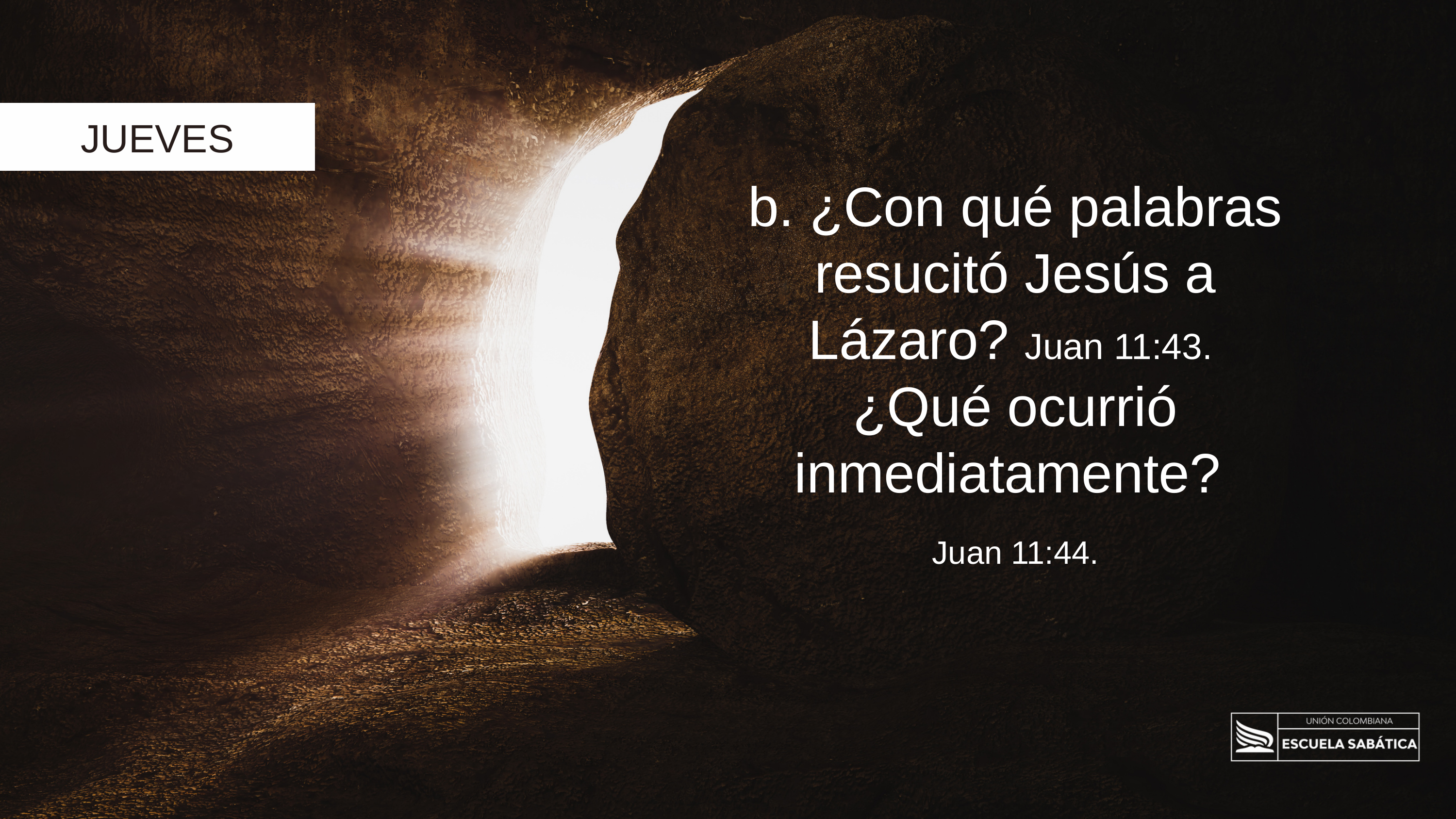

JUEVES
b. ¿Con qué palabras resucitó Jesús a Lázaro? Juan 11:43.
¿Qué ocurrió inmediatamente?
Juan 11:44.